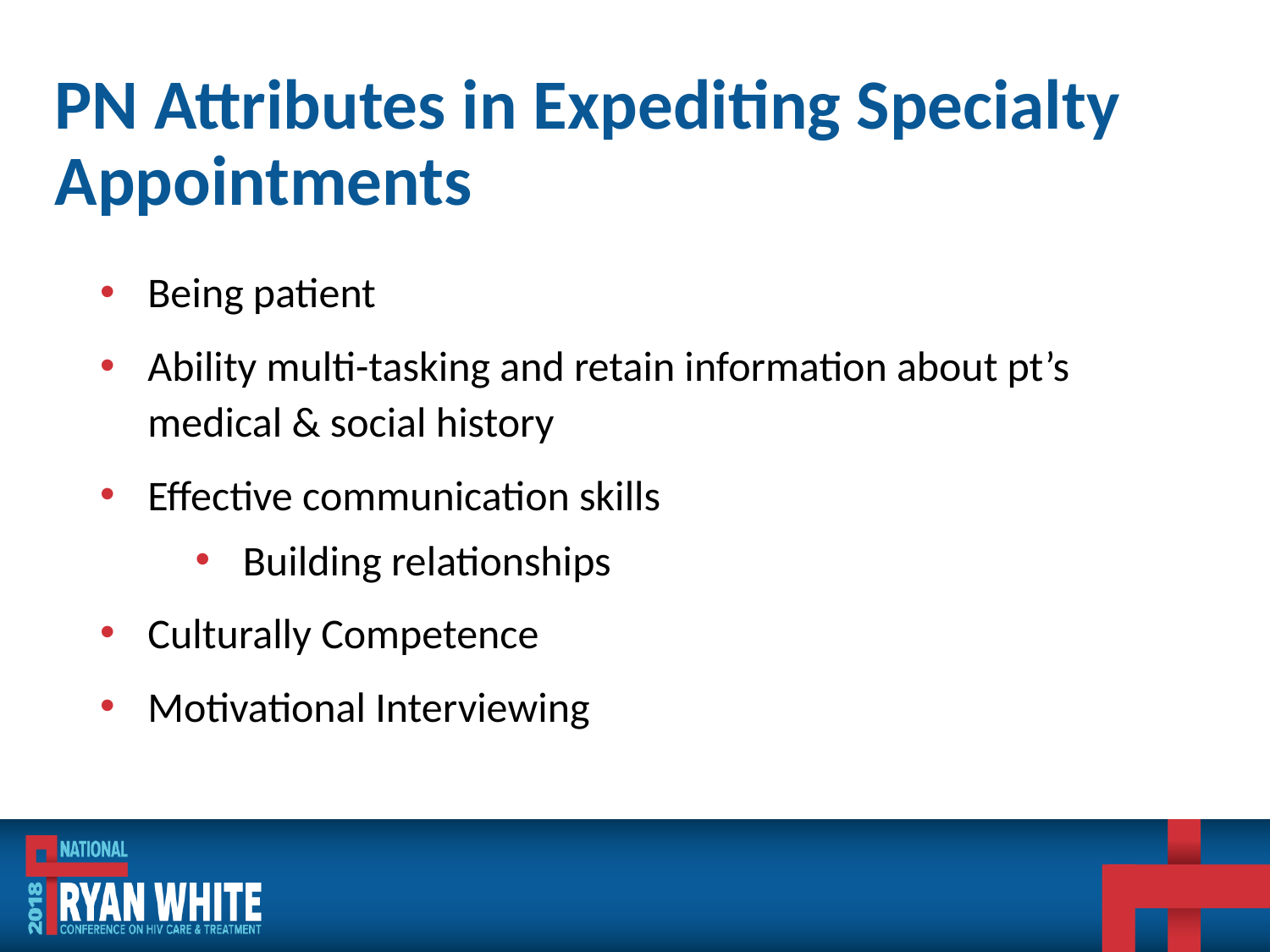

# PN Attributes in Expediting Specialty Appointments
Being patient
Ability multi-tasking and retain information about pt’s medical & social history
Effective communication skills
Building relationships
Culturally Competence
Motivational Interviewing